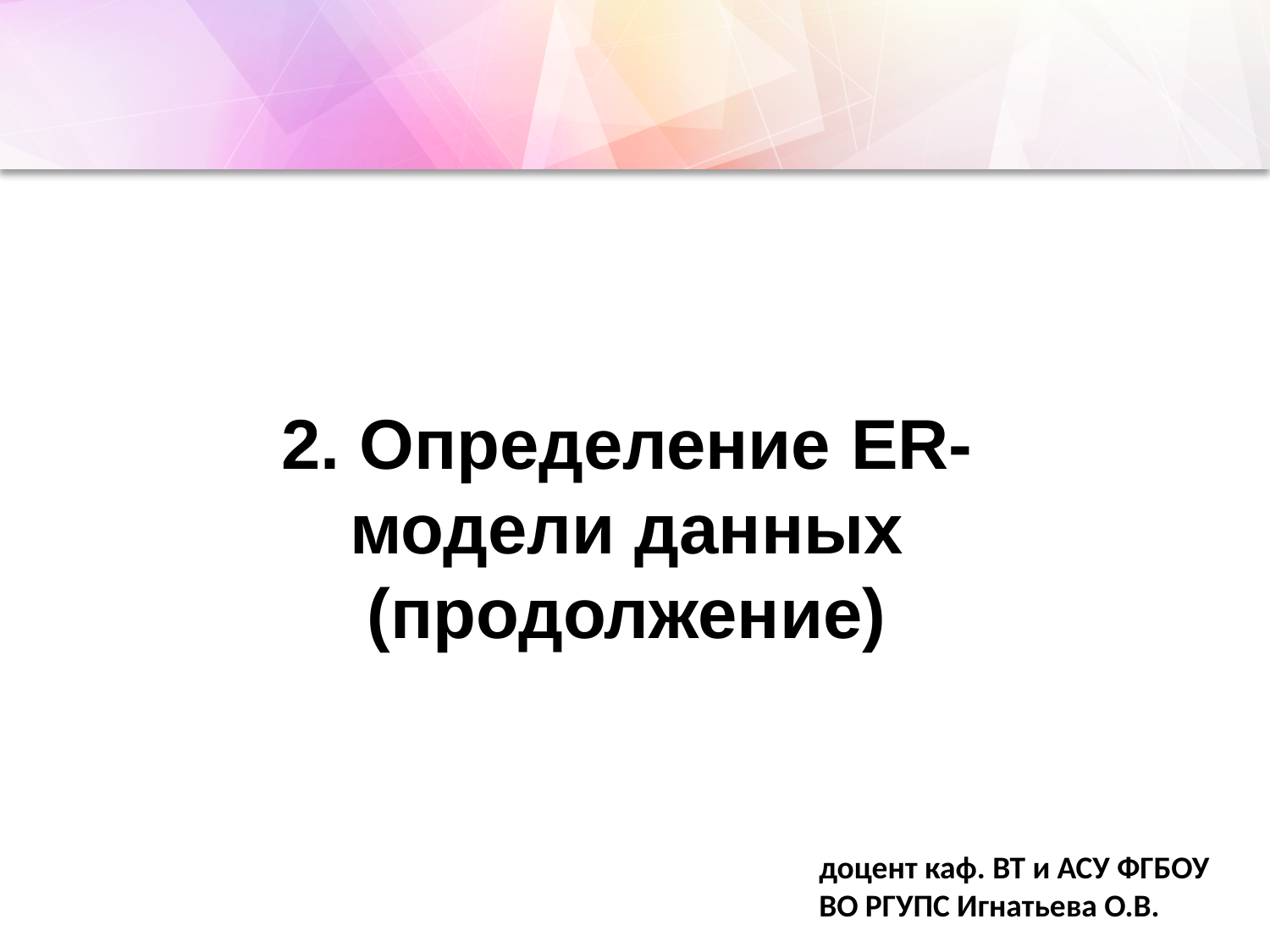

2. Определение ER-модели данных (продолжение)
доцент каф. ВТ и АСУ ФГБОУ ВО РГУПС Игнатьева О.В.